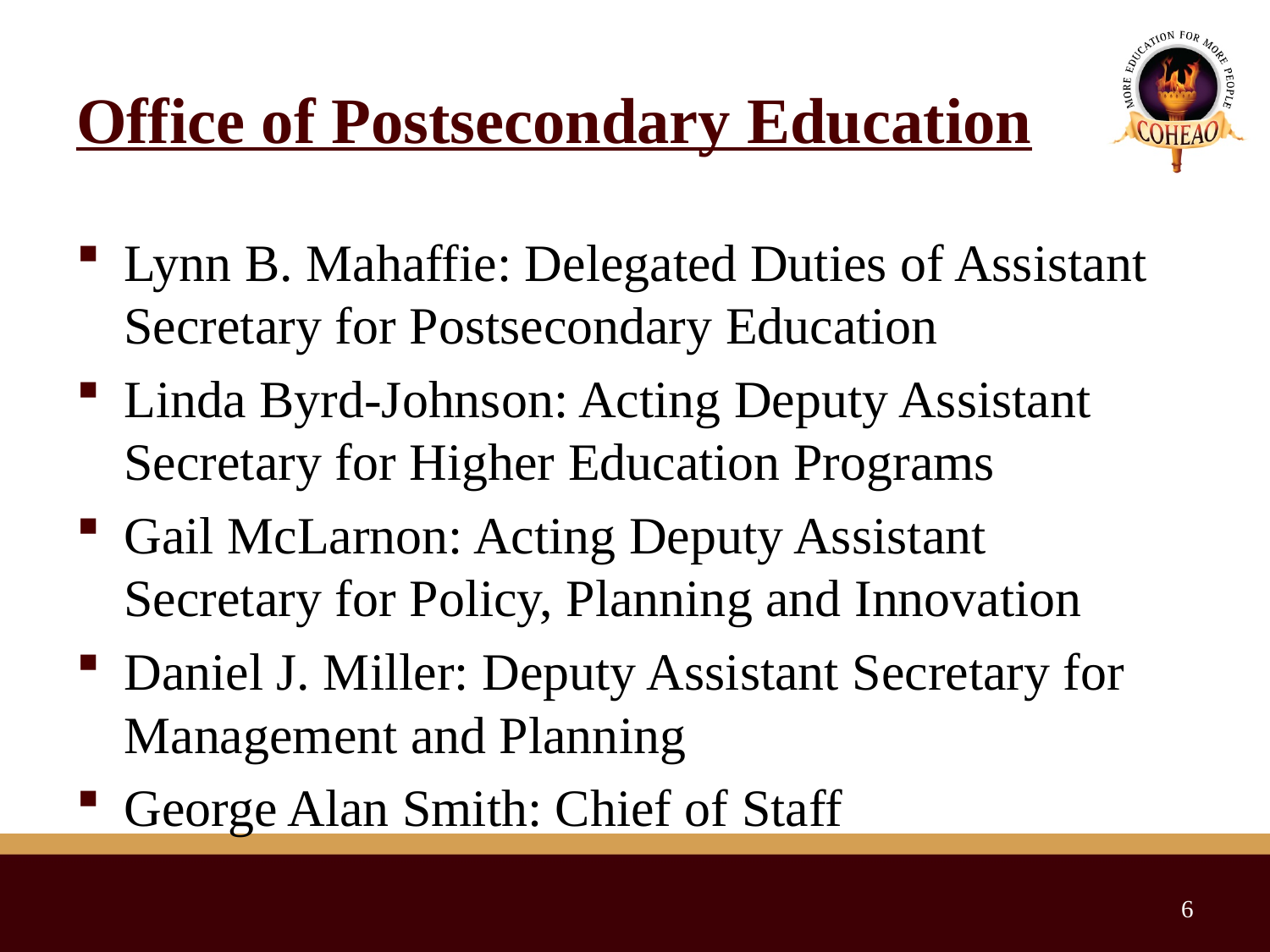

# Office of Postsecondary Education
Lynn B. Mahaffie: Delegated Duties of Assistant Secretary for Postsecondary Education
Linda Byrd-Johnson: Acting Deputy Assistant Secretary for Higher Education Programs
Gail McLarnon: Acting Deputy Assistant Secretary for Policy, Planning and Innovation
Daniel J. Miller: Deputy Assistant Secretary for Management and Planning
George Alan Smith: Chief of Staff

6